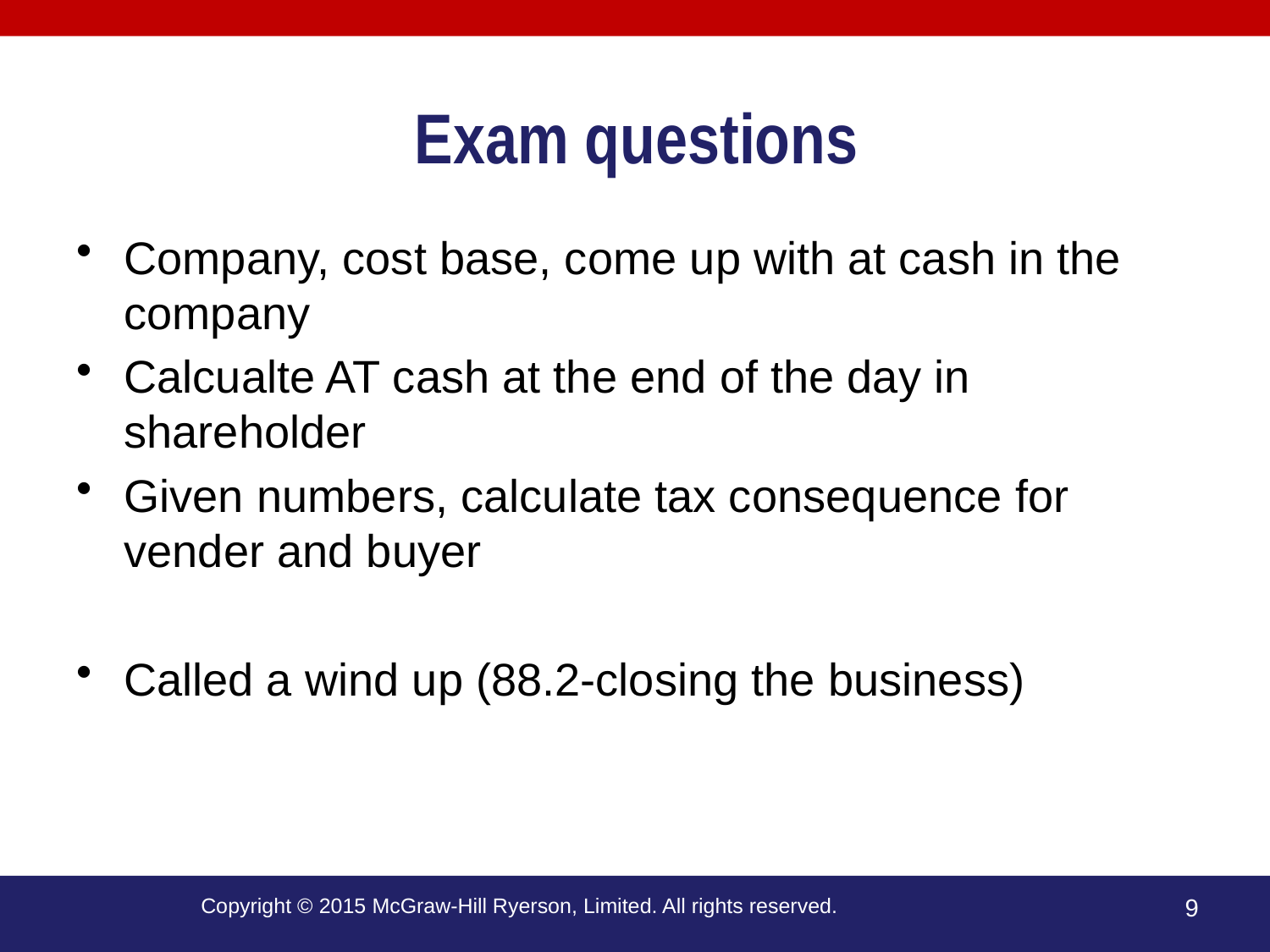

# Exam questions
Company, cost base, come up with at cash in the company
Calcualte AT cash at the end of the day in shareholder
Given numbers, calculate tax consequence for vender and buyer

Called a wind up (88.2-closing the business)
Copyright © 2015 McGraw-Hill Ryerson, Limited. All rights reserved.
9